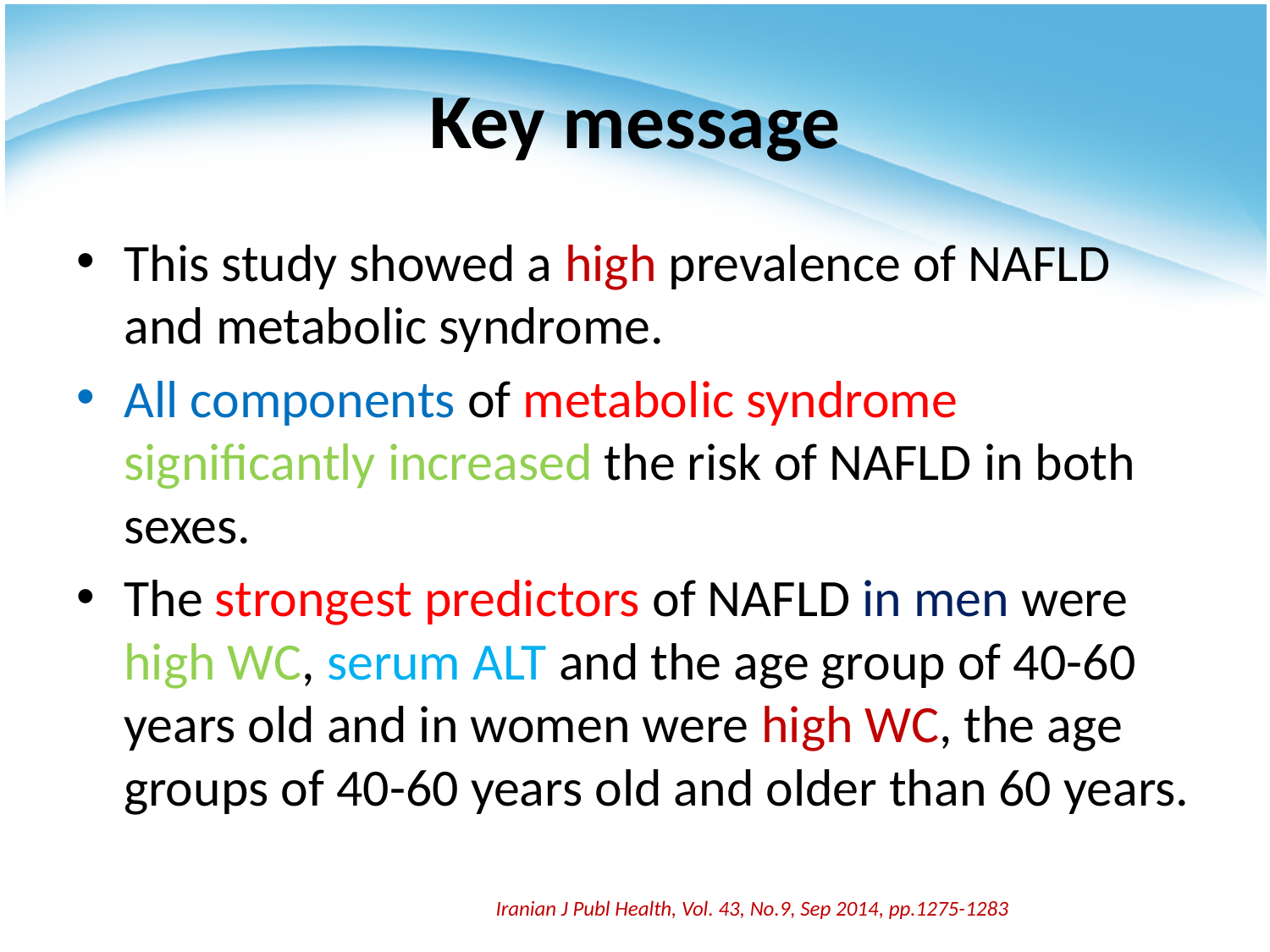

# Key message
This study showed a high prevalence of NAFLD and metabolic syndrome.
All components of metabolic syndrome significantly increased the risk of NAFLD in both sexes.
The strongest predictors of NAFLD in men were high WC, serum ALT and the age group of 40-60 years old and in women were high WC, the age groups of 40-60 years old and older than 60 years.
Iranian J Publ Health, Vol. 43, No.9, Sep 2014, pp.1275-1283